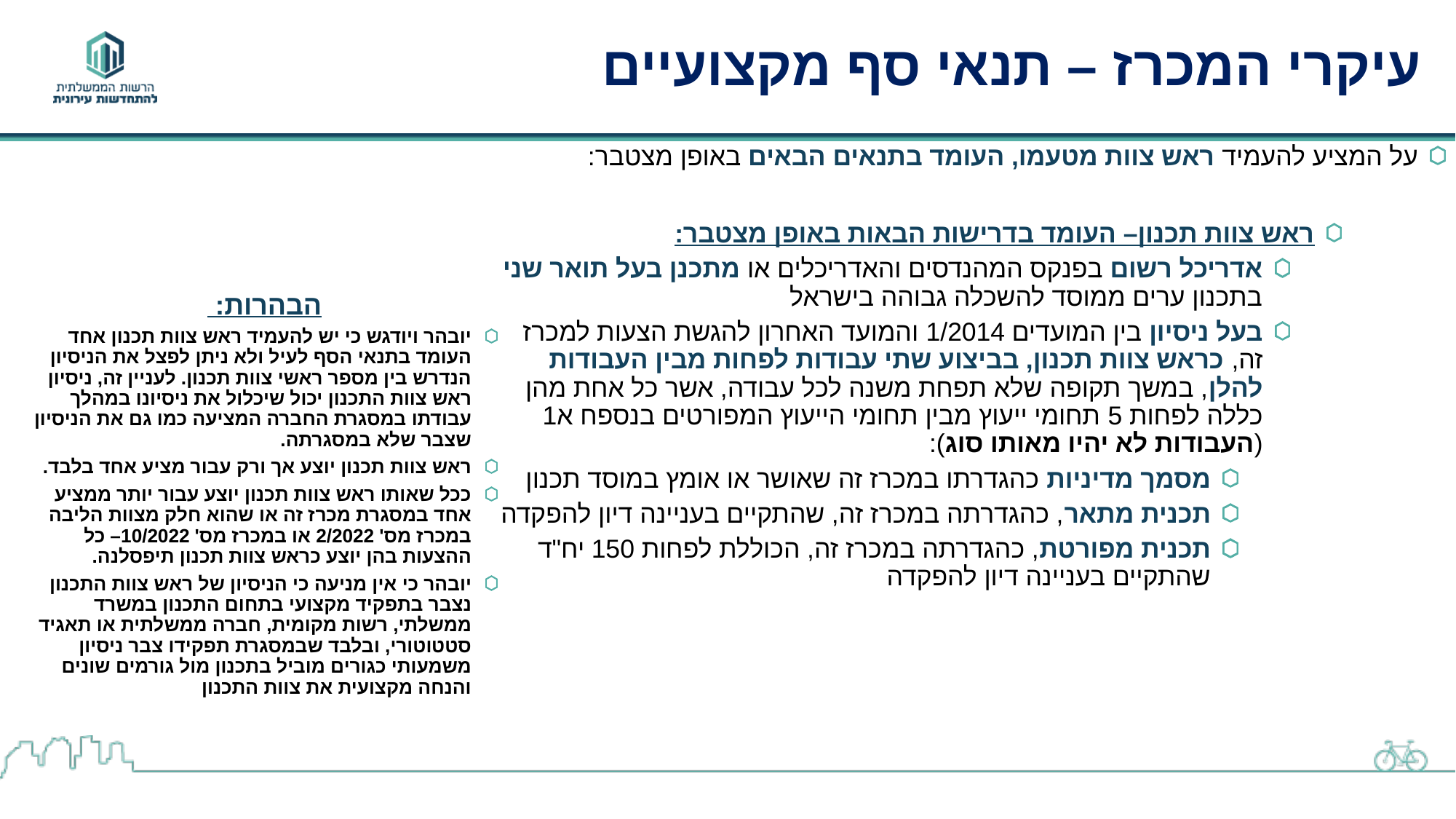

# עיקרי המכרז – תנאי סף מקצועיים

על המציע להעמיד ראש צוות מטעמו, העומד בתנאים הבאים באופן מצטבר:

ראש צוות תכנון– העומד בדרישות הבאות באופן מצטבר:
אדריכל רשום בפנקס המהנדסים והאדריכלים או מתכנן בעל תואר שני בתכנון ערים ממוסד להשכלה גבוהה בישראל
בעל ניסיון בין המועדים 1/2014 והמועד האחרון להגשת הצעות למכרז זה, כראש צוות תכנון, בביצוע שתי עבודות לפחות מבין העבודות להלן, במשך תקופה שלא תפחת משנה לכל עבודה, אשר כל אחת מהן כללה לפחות 5 תחומי ייעוץ מבין תחומי הייעוץ המפורטים בנספח א1 (העבודות לא יהיו מאותו סוג):
מסמך מדיניות כהגדרתו במכרז זה שאושר או אומץ במוסד תכנון
תכנית מתאר, כהגדרתה במכרז זה, שהתקיים בעניינה דיון להפקדה
תכנית מפורטת, כהגדרתה במכרז זה, הכוללת לפחות 150 יח"ד שהתקיים בעניינה דיון להפקדה

הבהרות:
יובהר ויודגש כי יש להעמיד ראש צוות תכנון אחד העומד בתנאי הסף לעיל ולא ניתן לפצל את הניסיון הנדרש בין מספר ראשי צוות תכנון. לעניין זה, ניסיון ראש צוות התכנון יכול שיכלול את ניסיונו במהלך עבודתו במסגרת החברה המציעה כמו גם את הניסיון שצבר שלא במסגרתה.
ראש צוות תכנון יוצע אך ורק עבור מציע אחד בלבד.
ככל שאותו ראש צוות תכנון יוצע עבור יותר ממציע אחד במסגרת מכרז זה או שהוא חלק מצוות הליבה במכרז מס' 2/2022 או במכרז מס' 10/2022– כל ההצעות בהן יוצע כראש צוות תכנון תיפסלנה.
יובהר כי אין מניעה כי הניסיון של ראש צוות התכנון נצבר בתפקיד מקצועי בתחום התכנון במשרד ממשלתי, רשות מקומית, חברה ממשלתית או תאגיד סטטוטורי, ובלבד שבמסגרת תפקידו צבר ניסיון משמעותי כגורים מוביל בתכנון מול גורמים שונים והנחה מקצועית את צוות התכנון